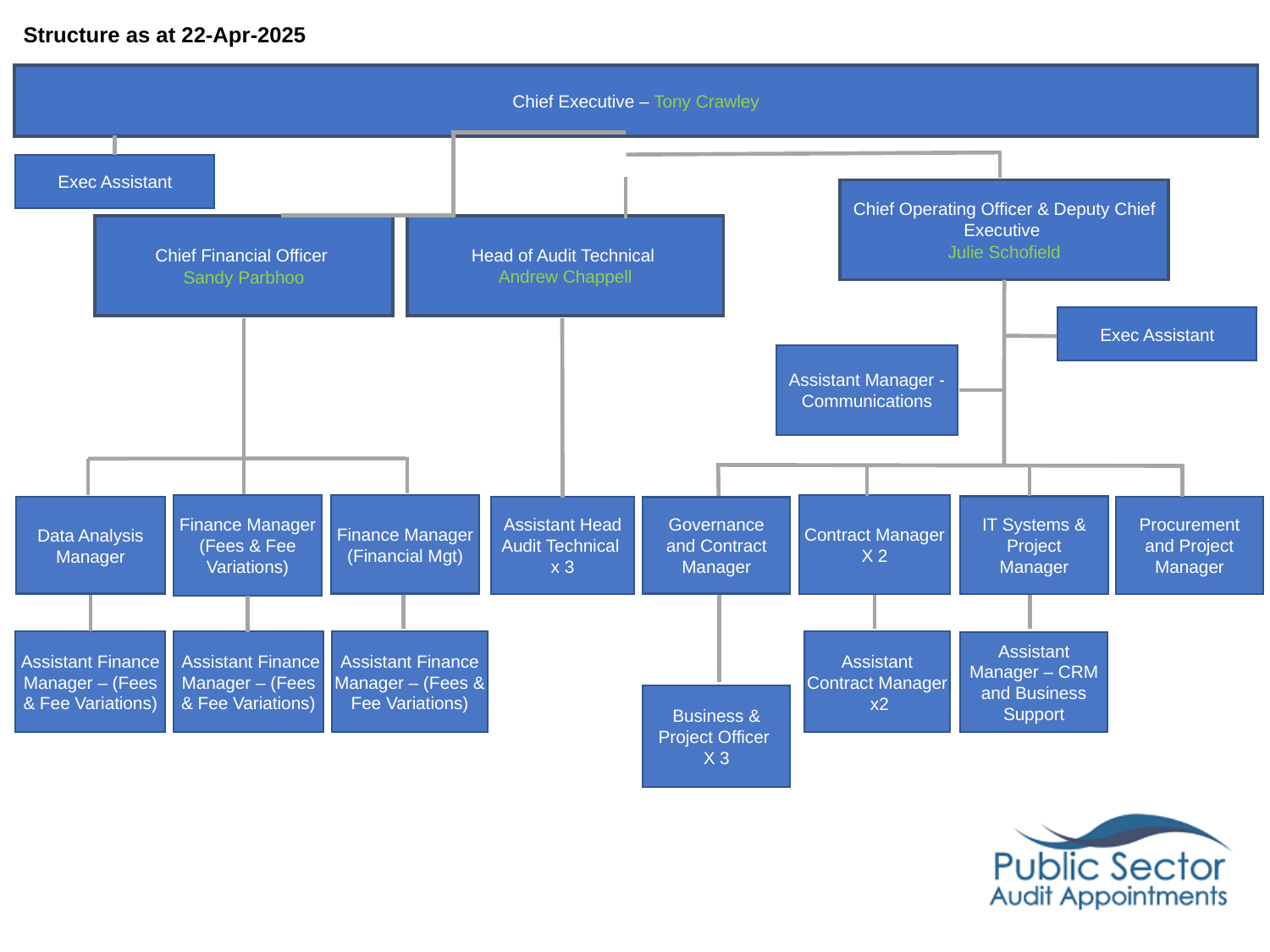

Structure as at 22-Apr-2025
Chief Executive – Tony Crawley
Exec Assistant
Chief Operating Officer & Deputy Chief Executive
Julie Schofield
Head of Audit Technical
Andrew Chappell
Chief Financial Officer
Sandy Parbhoo
Exec Assistant
Assistant Manager - Communications
Contract Manager
X 2
Finance Manager (Financial Mgt)
Finance Manager (Fees & Fee Variations)
IT Systems & Project Manager
Procurement and Project Manager
Data Analysis Manager
Assistant Head Audit Technical
x 3
Governance and Contract Manager
Assistant Contract Manager  x2
Assistant Finance Manager – (Fees & Fee Variations)
 Assistant Finance Manager – (Fees & Fee Variations)
Assistant Finance Manager – (Fees & Fee Variations)
Assistant Manager – CRM and Business Support
Business & Project Officer
X 3